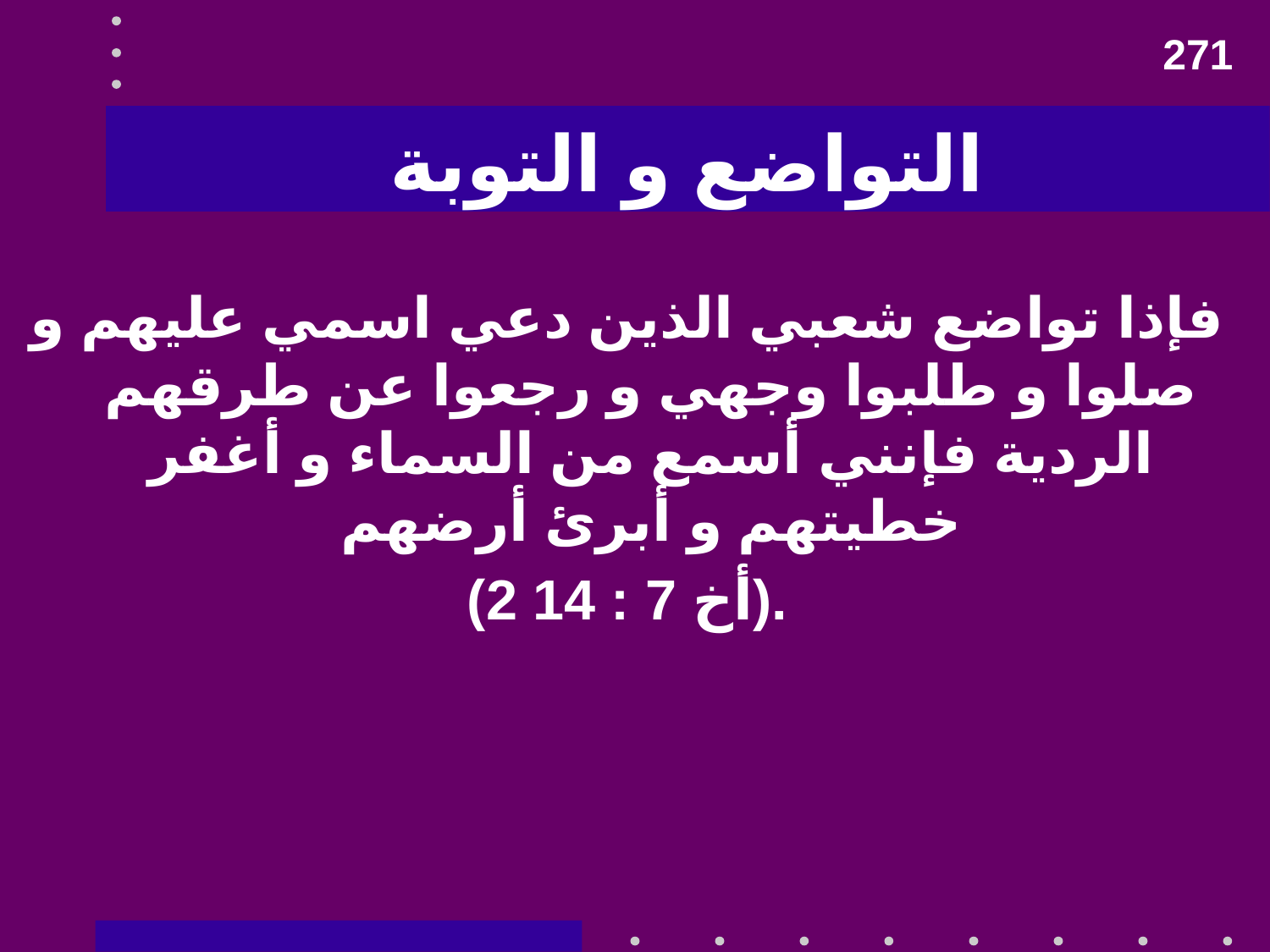

271
# التواضع و التوبة
فإذا تواضع شعبي الذين دعي اسمي عليهم و صلوا و طلبوا وجهي و رجعوا عن طرقهم الردية فإنني أسمع من السماء و أغفر خطيتهم و أبرئ أرضهم
(2 أخ 7 : 14).